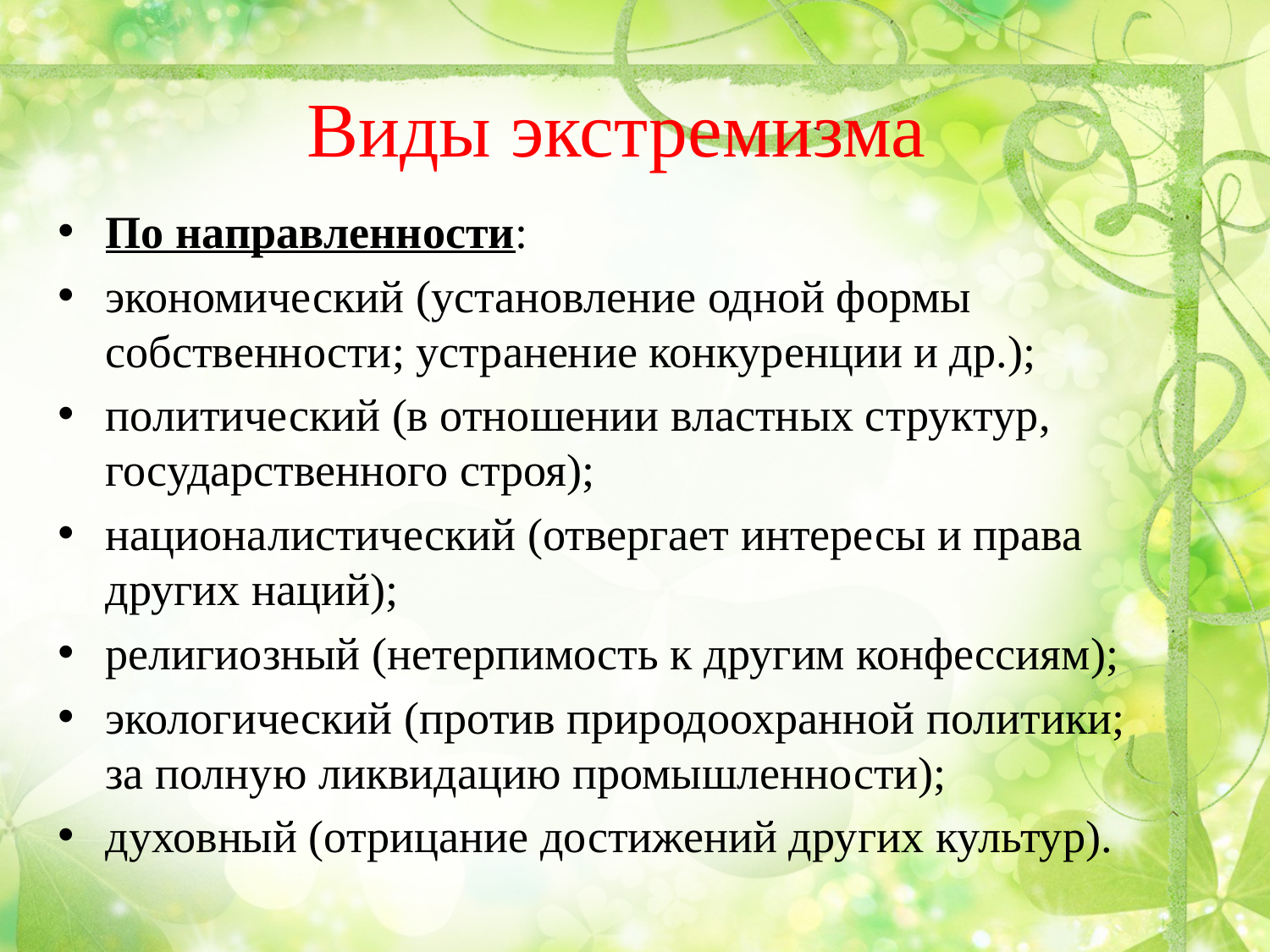

# Виды экстремизма
По направленности:
экономический (установление одной формы собственности; устранение конкуренции и др.);
политический (в отношении властных структур, государственного строя);
националистический (отвергает интересы и права других наций);
религиозный (нетерпимость к другим конфессиям);
экологический (против природоохранной политики; за полную ликвидацию промышленности);
духовный (отрицание достижений других культур).